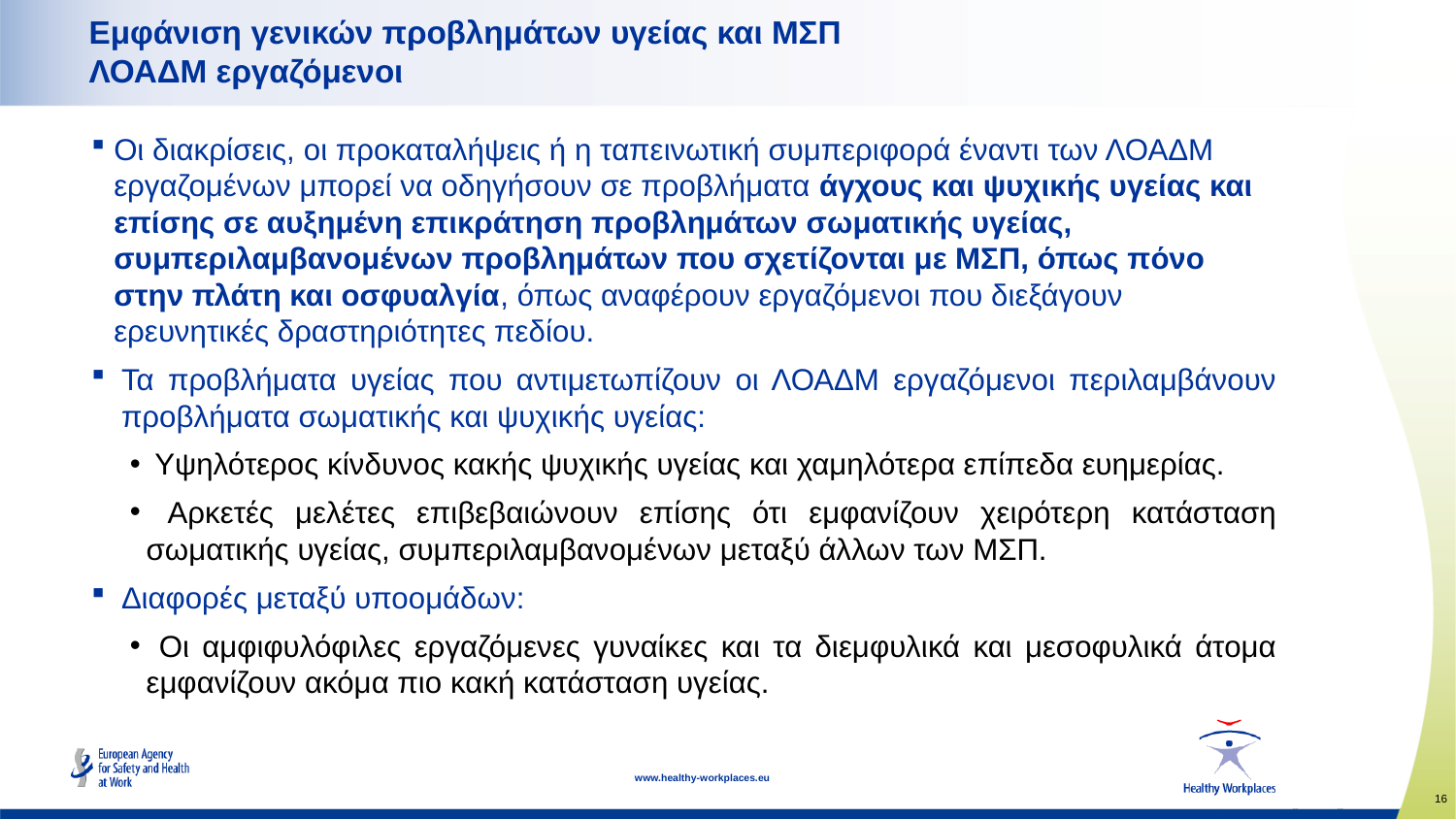

# Εμφάνιση γενικών προβλημάτων υγείας και ΜΣΠ ΛΟΑΔΜ εργαζόμενοι
Οι διακρίσεις, οι προκαταλήψεις ή η ταπεινωτική συμπεριφορά έναντι των ΛΟΑΔΜ εργαζομένων μπορεί να οδηγήσουν σε προβλήματα άγχους και ψυχικής υγείας και επίσης σε αυξημένη επικράτηση προβλημάτων σωματικής υγείας, συμπεριλαμβανομένων προβλημάτων που σχετίζονται με ΜΣΠ, όπως πόνο στην πλάτη και οσφυαλγία, όπως αναφέρουν εργαζόμενοι που διεξάγουν ερευνητικές δραστηριότητες πεδίου.
Τα προβλήματα υγείας που αντιμετωπίζουν οι ΛΟΑΔΜ εργαζόμενοι περιλαμβάνουν προβλήματα σωματικής και ψυχικής υγείας:
 Υψηλότερος κίνδυνος κακής ψυχικής υγείας και χαμηλότερα επίπεδα ευημερίας.
 Αρκετές μελέτες επιβεβαιώνουν επίσης ότι εμφανίζουν χειρότερη κατάσταση σωματικής υγείας, συμπεριλαμβανομένων μεταξύ άλλων των ΜΣΠ.
Διαφορές μεταξύ υποομάδων:
 Οι αμφιφυλόφιλες εργαζόμενες γυναίκες και τα διεμφυλικά και μεσοφυλικά άτομα εμφανίζουν ακόμα πιο κακή κατάσταση υγείας.